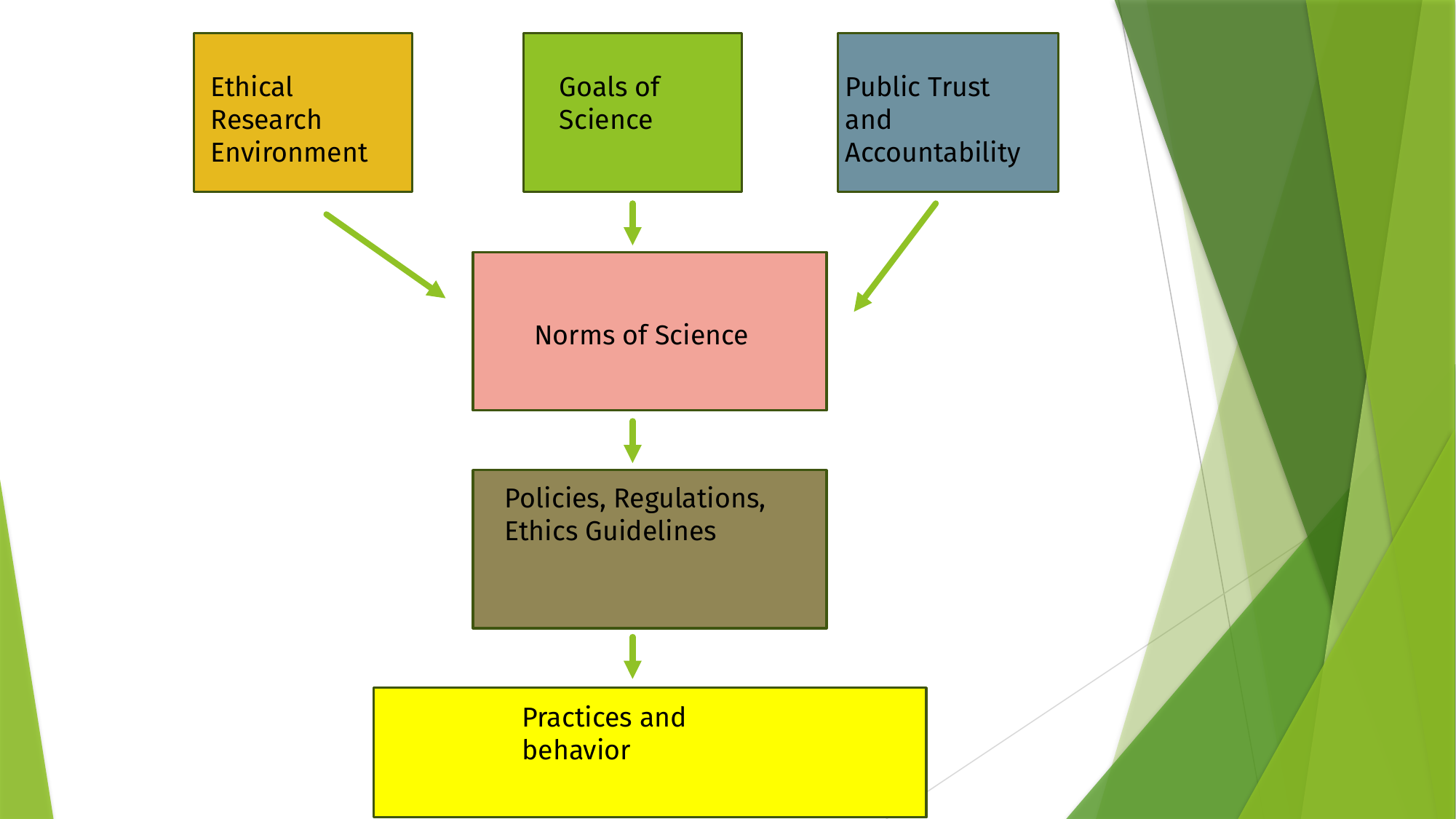

Ethical Research Environment
Public Trust and Accountability
Goals of Science

Norms of Science

Policies, Regulations, Ethics Guidelines

Practices and behavior